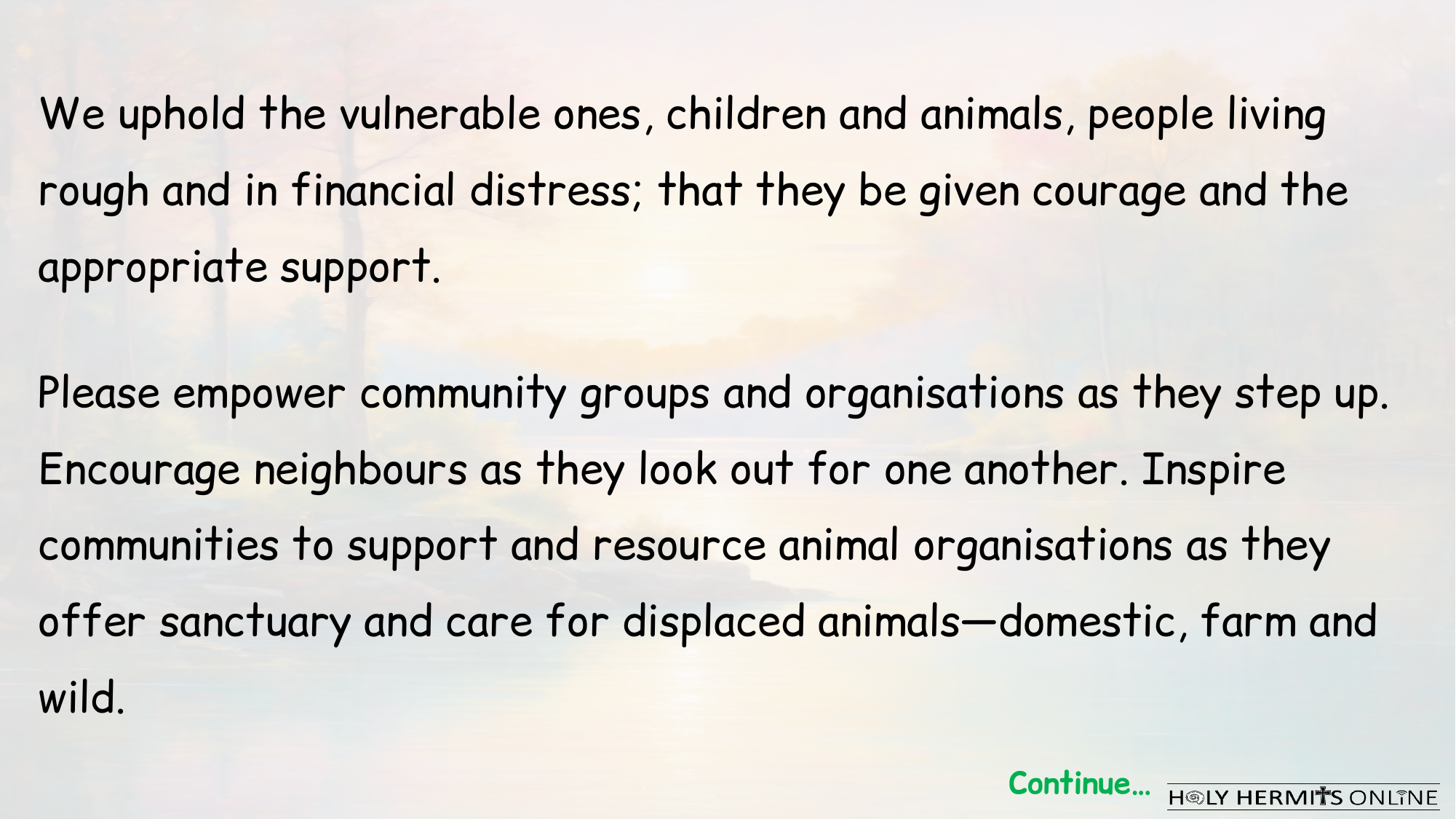

We uphold the vulnerable ones, children and animals, people living rough and in financial distress; that they be given courage and the appropriate support.

Please empower community groups and organisations as they step up. Encourage neighbours as they look out for one another. Inspire communities to support and resource animal organisations as they offer sanctuary and care for displaced animals—domestic, farm and wild.
Continue…